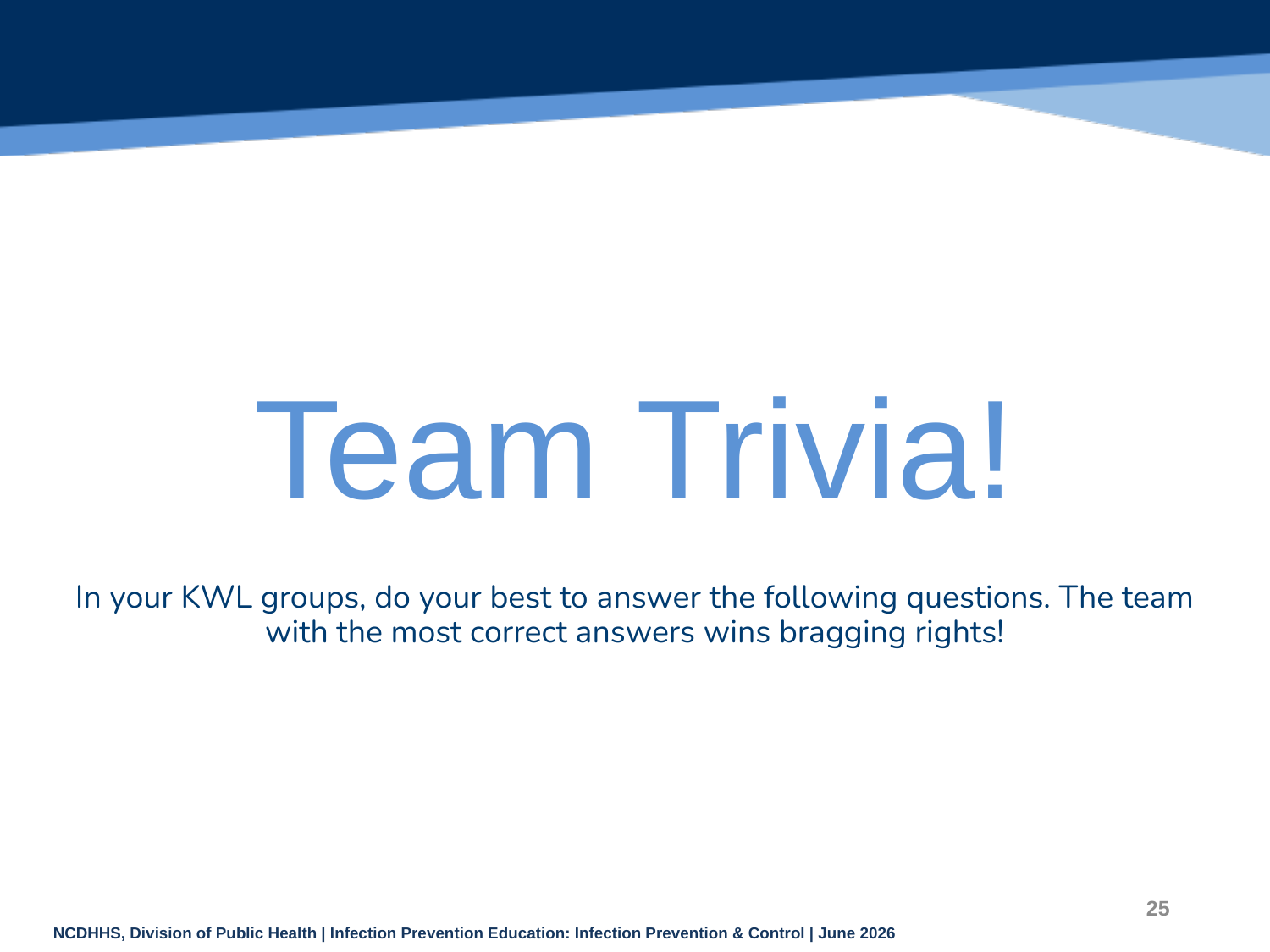

# Team Trivia!
In your KWL groups, do your best to answer the following questions. The team with the most correct answers wins bragging rights!

25